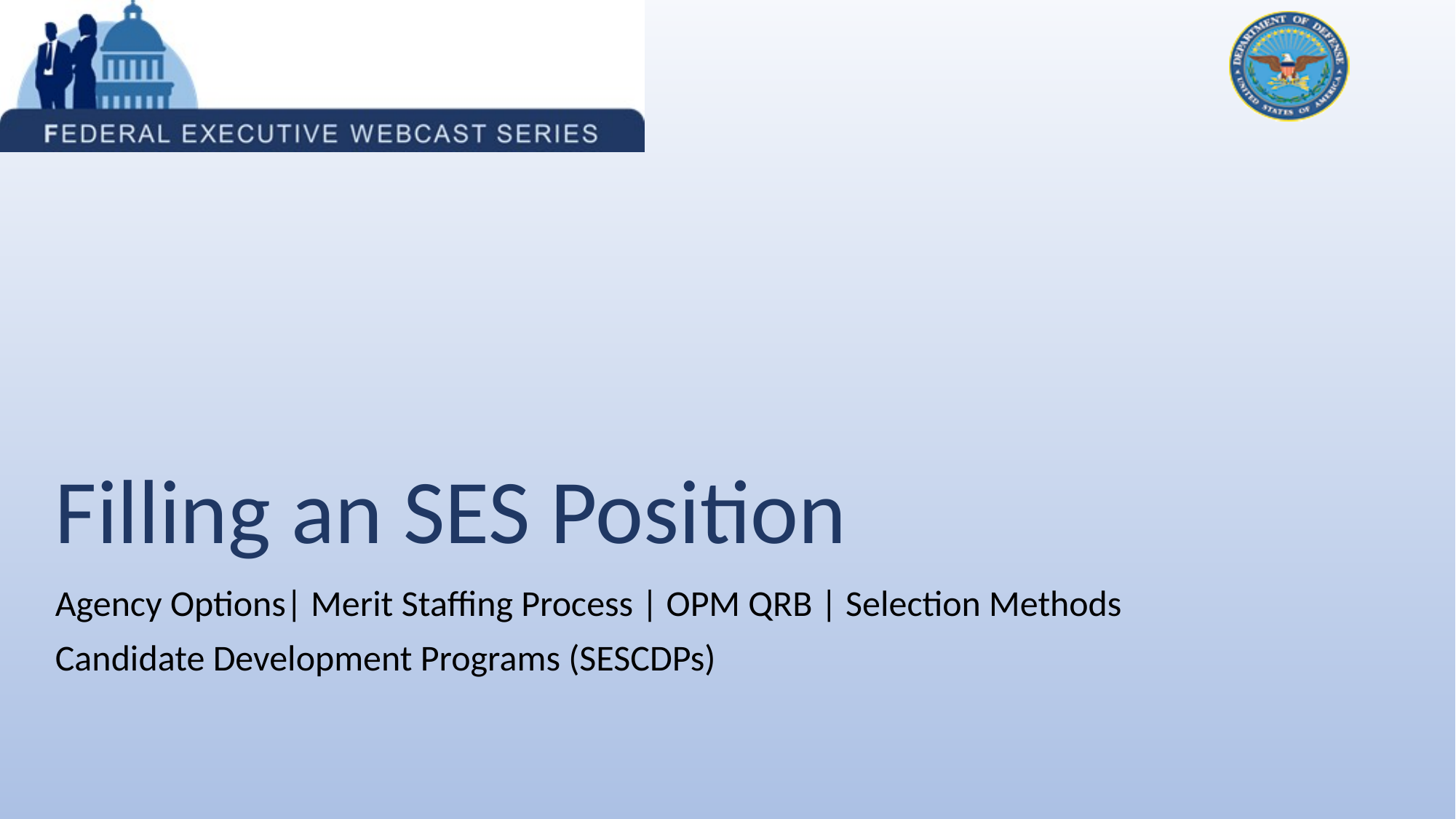

# Filling an SES Position
Agency Options| Merit Staffing Process | OPM QRB | Selection Methods
Candidate Development Programs (SESCDPs)